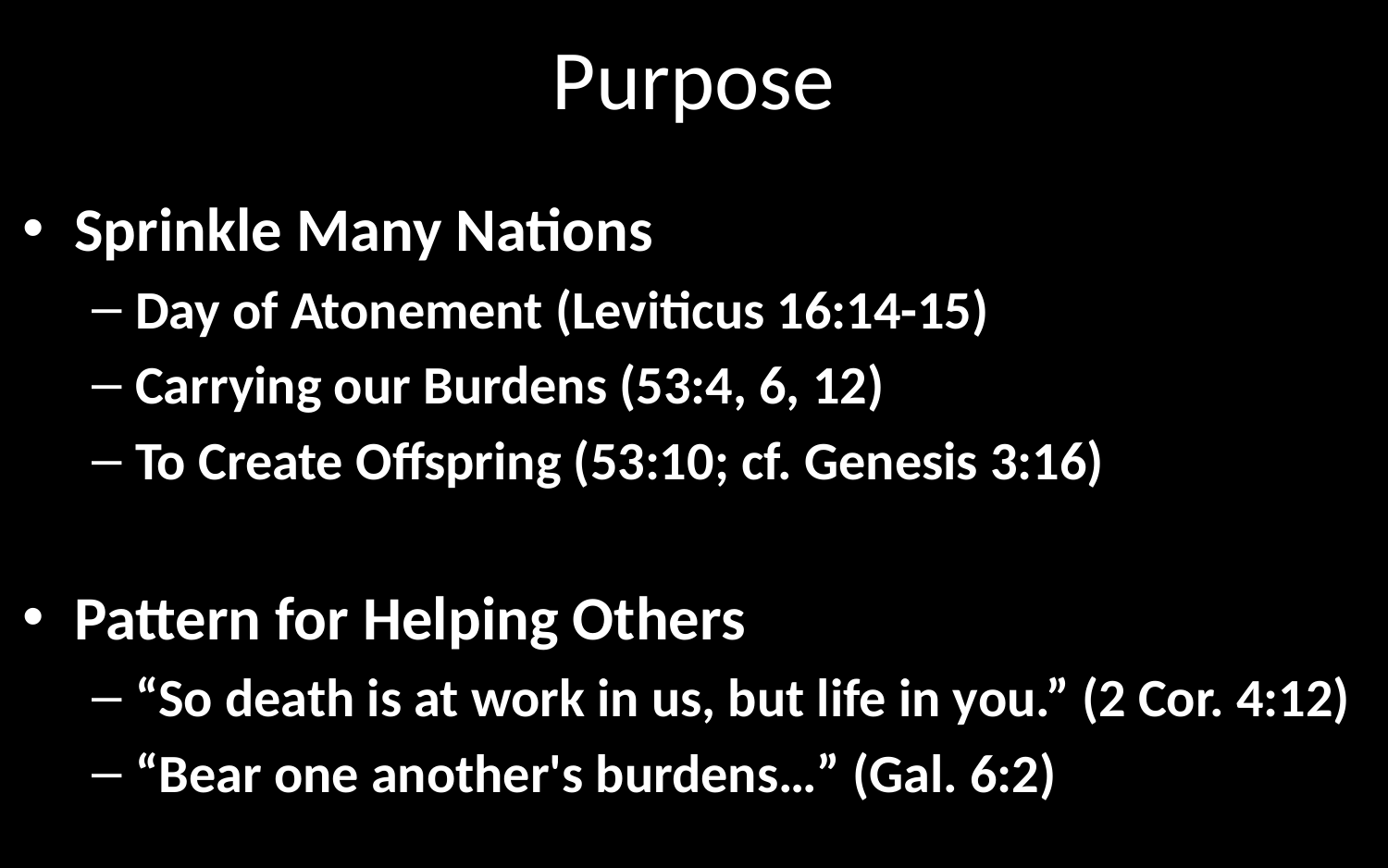

# Purpose
Sprinkle Many Nations
Day of Atonement (Leviticus 16:14-15)
Carrying our Burdens (53:4, 6, 12)
To Create Offspring (53:10; cf. Genesis 3:16)

Pattern for Helping Others
“So death is at work in us, but life in you.” (2 Cor. 4:12)
“Bear one another's burdens…” (Gal. 6:2)